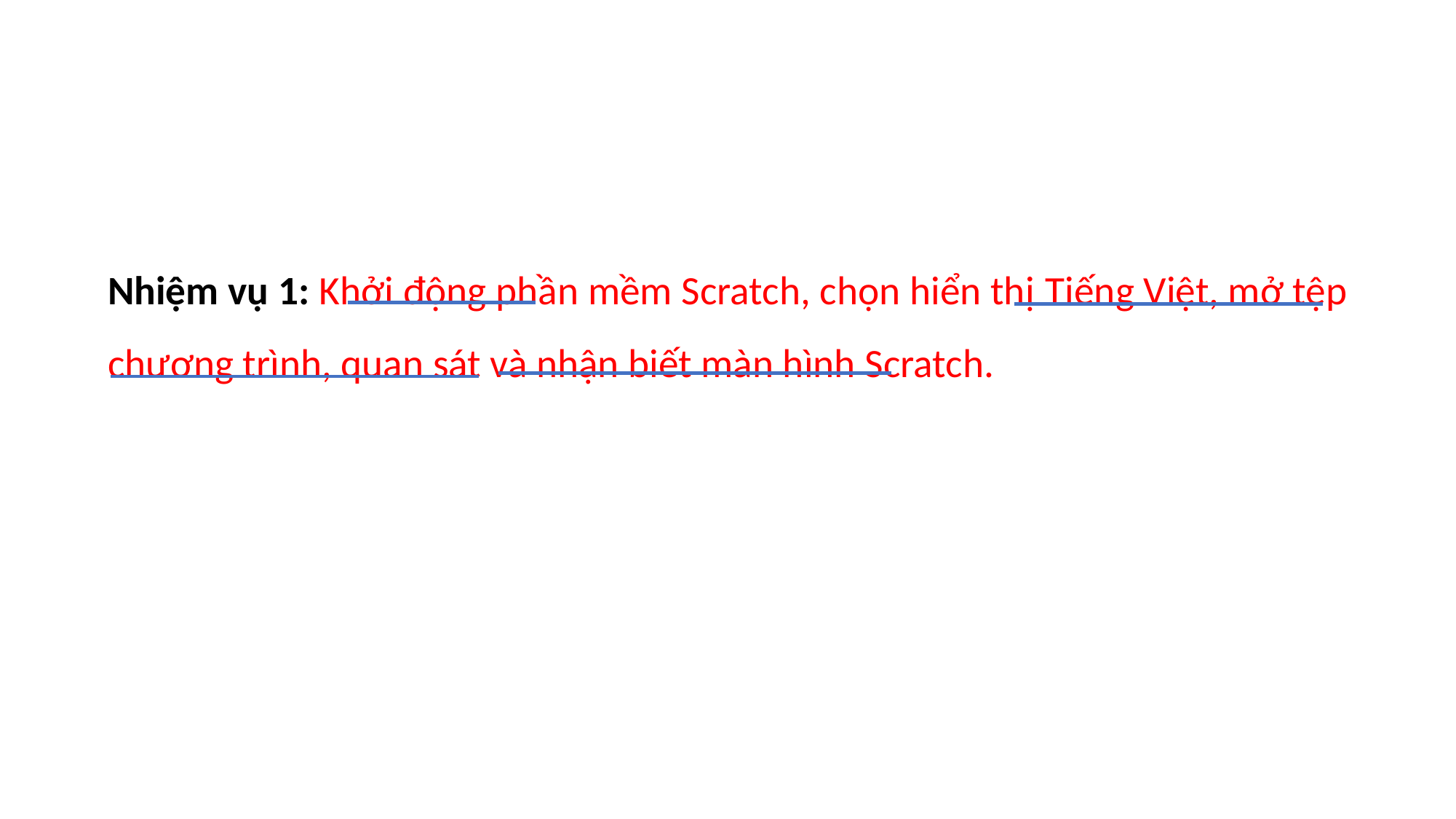

Nhiệm vụ 1: Khởi động phần mềm Scratch, chọn hiển thị Tiếng Việt, mở tệp chương trình, quan sát và nhận biết màn hình Scratch.